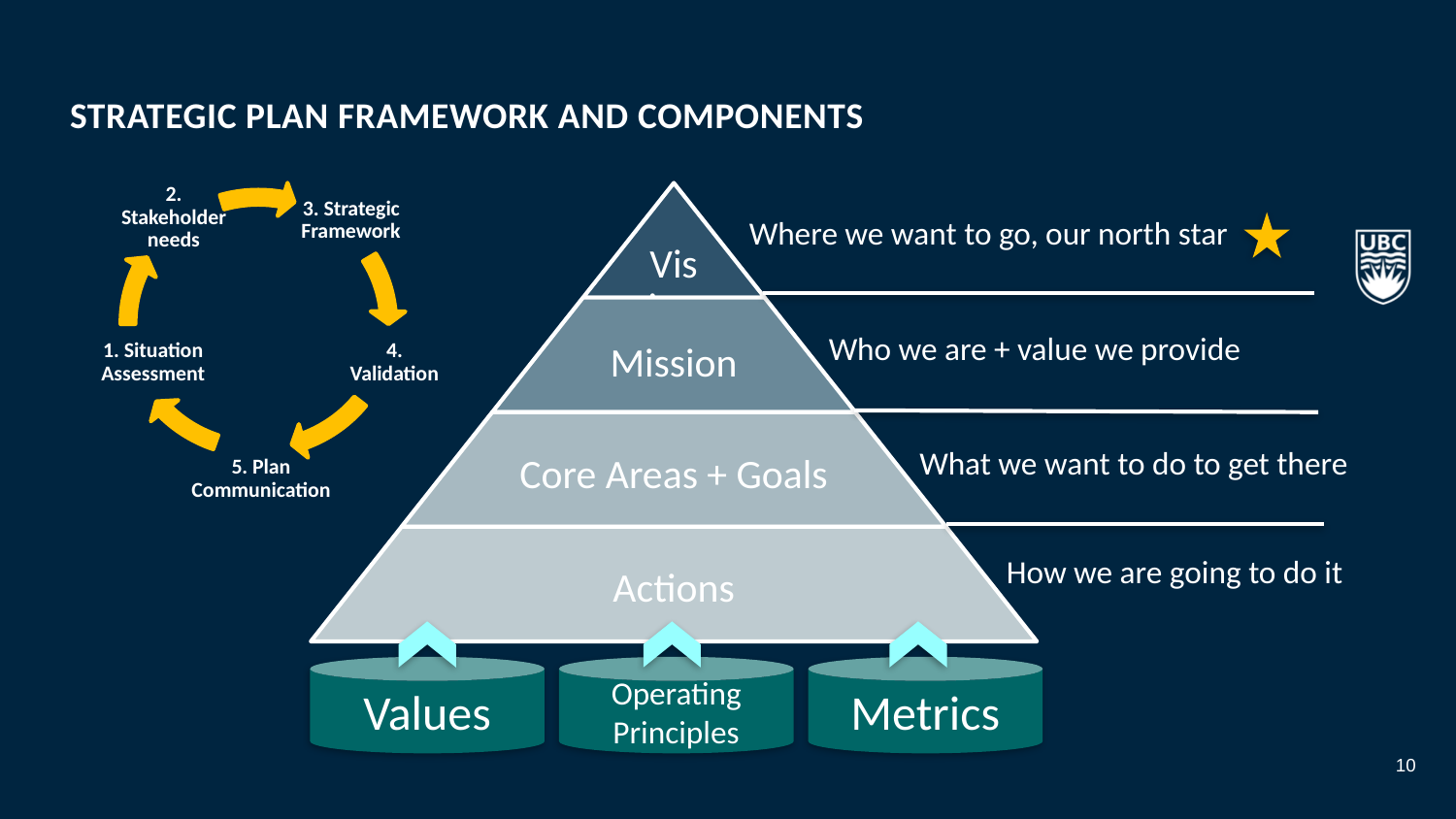

Strategic plan framework and components
2. Stakeholder needs

3. Strategic Framework
1. Situation Assessment
4. Validation
5. Plan Communication
Vision
Mission
Core Areas + Goals
Actions
Where we want to go, our north star

Who we are + value we provide
What we want to do to get there
How we are going to do it

Values
Operating Principles
Metrics